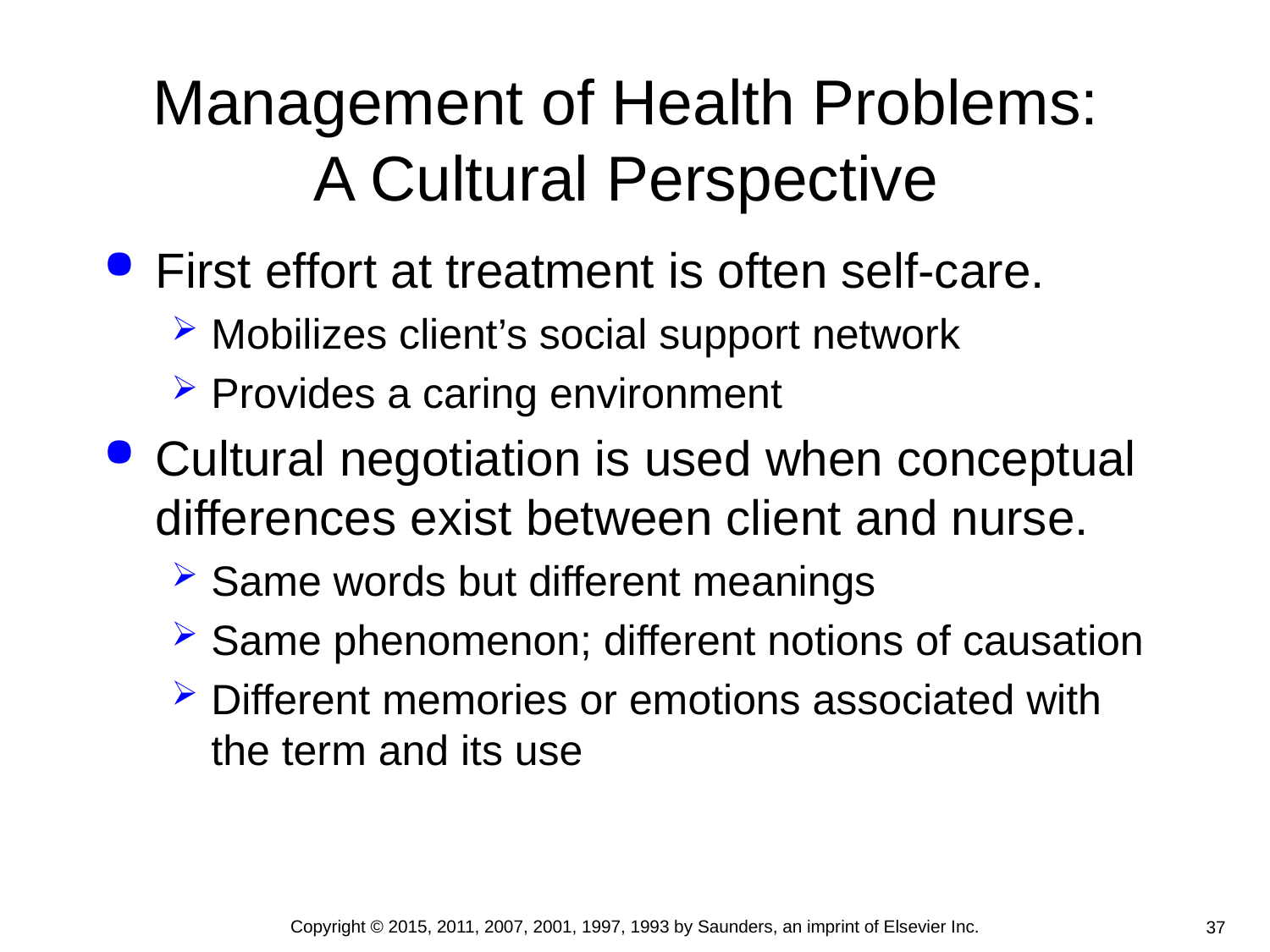

# Management of Health Problems: A Cultural Perspective
First effort at treatment is often self-care.
Mobilizes client’s social support network
Provides a caring environment
Cultural negotiation is used when conceptual differences exist between client and nurse.
Same words but different meanings
Same phenomenon; different notions of causation
Different memories or emotions associated with the term and its use
Copyright © 2015, 2011, 2007, 2001, 1997, 1993 by Saunders, an imprint of Elsevier Inc.
37